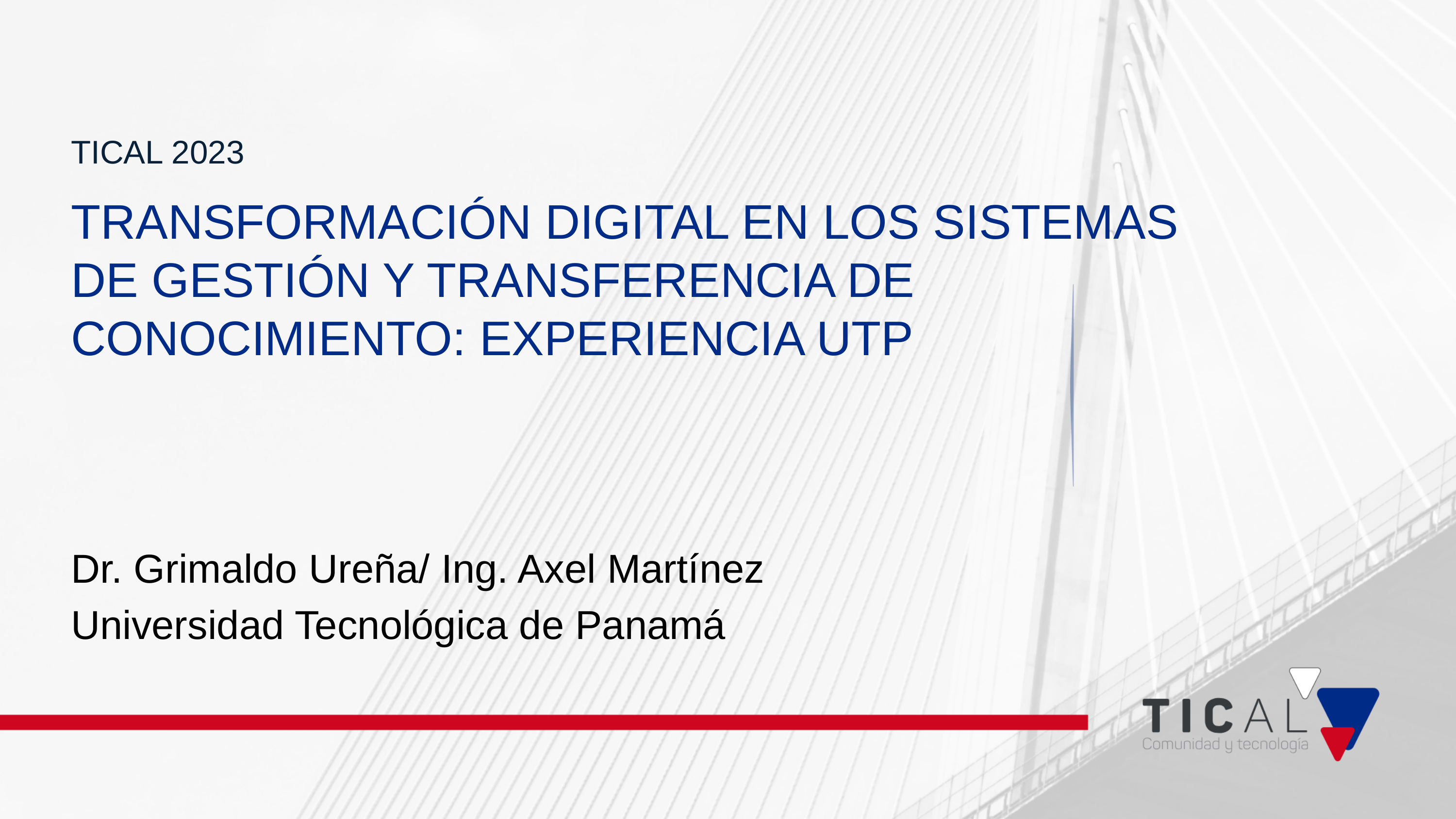

TICAL 2023
TRANSFORMACIÓN DIGITAL EN LOS SISTEMAS DE GESTIÓN Y TRANSFERENCIA DE CONOCIMIENTO: EXPERIENCIA UTP

Dr. Grimaldo Ureña/ Ing. Axel Martínez
Universidad Tecnológica de Panamá